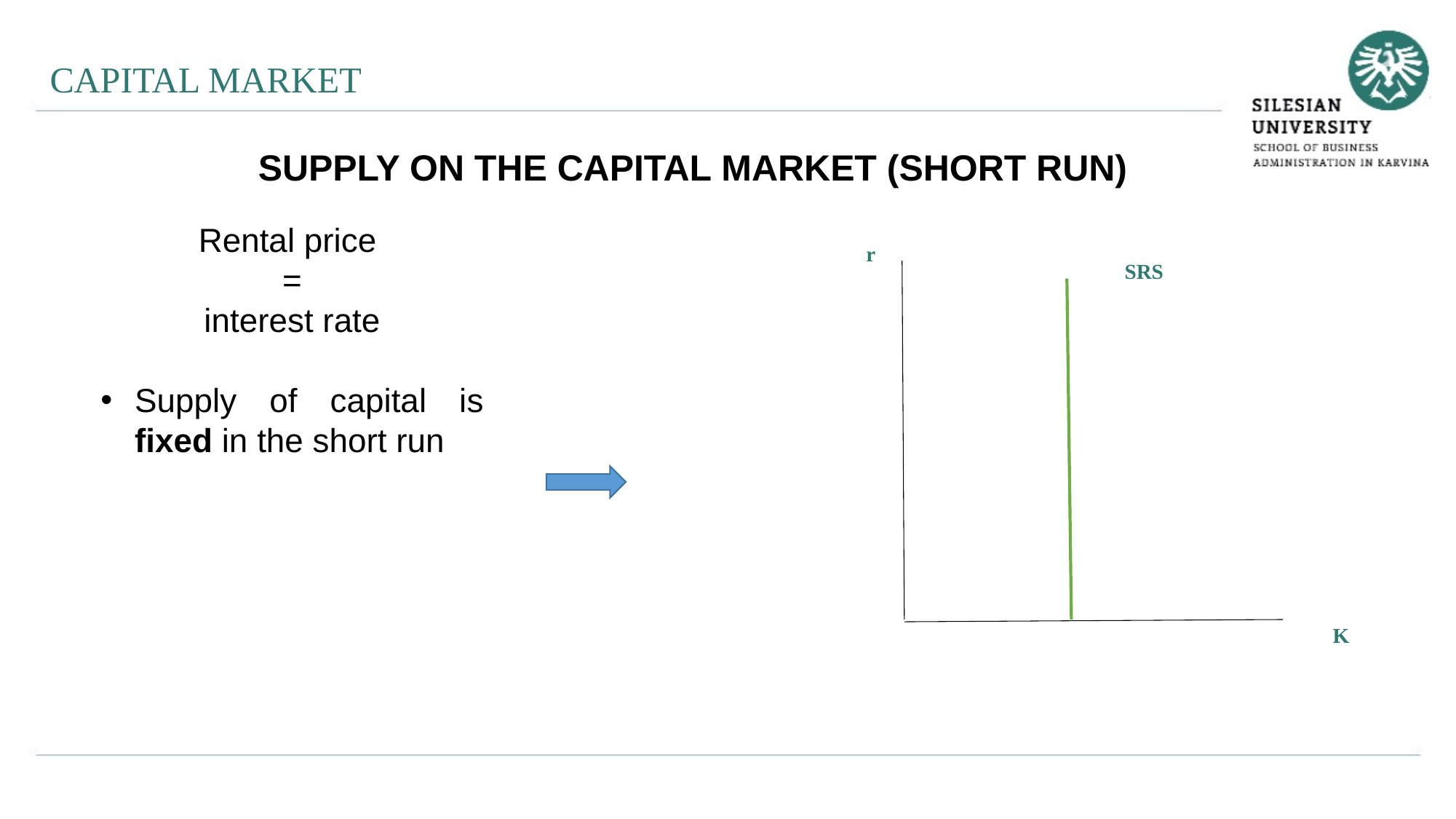

CAPITAL MARKET

SUPPLY ON THE CAPITAL MARKET (SHORT RUN)

Rental price
=
interest rate

Supply of capital is fixed in the short run
r
SRS

K